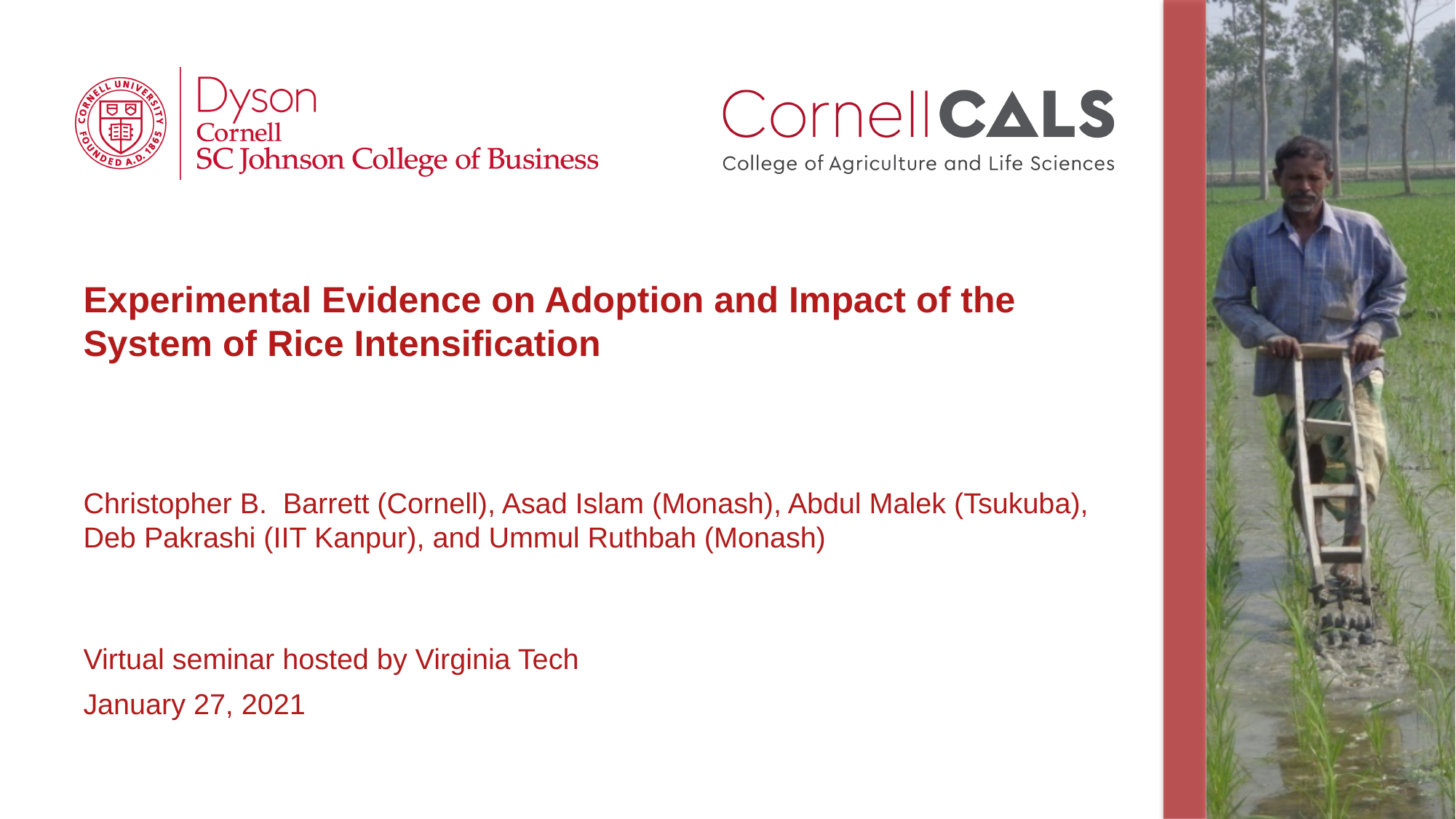

# Experimental Evidence on Adoption and Impact of the System of Rice Intensification
Christopher B.  Barrett (Cornell), Asad Islam (Monash), Abdul Malek (Tsukuba),  Deb Pakrashi (IIT Kanpur), and Ummul Ruthbah (Monash)

Virtual seminar hosted by Virginia Tech
January 27, 2021